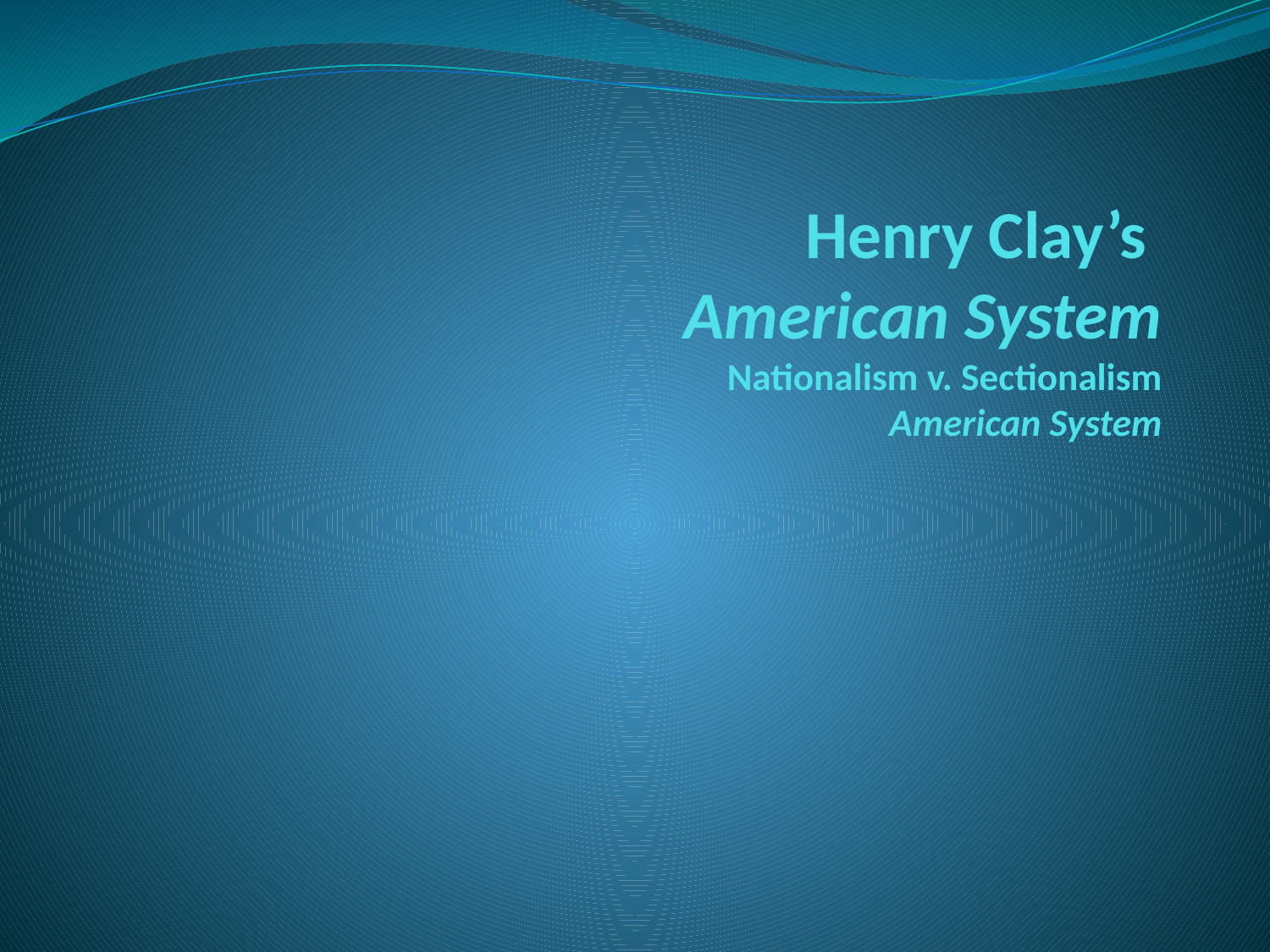

# Henry Clay’s American System Nationalism v. Sectionalism American System